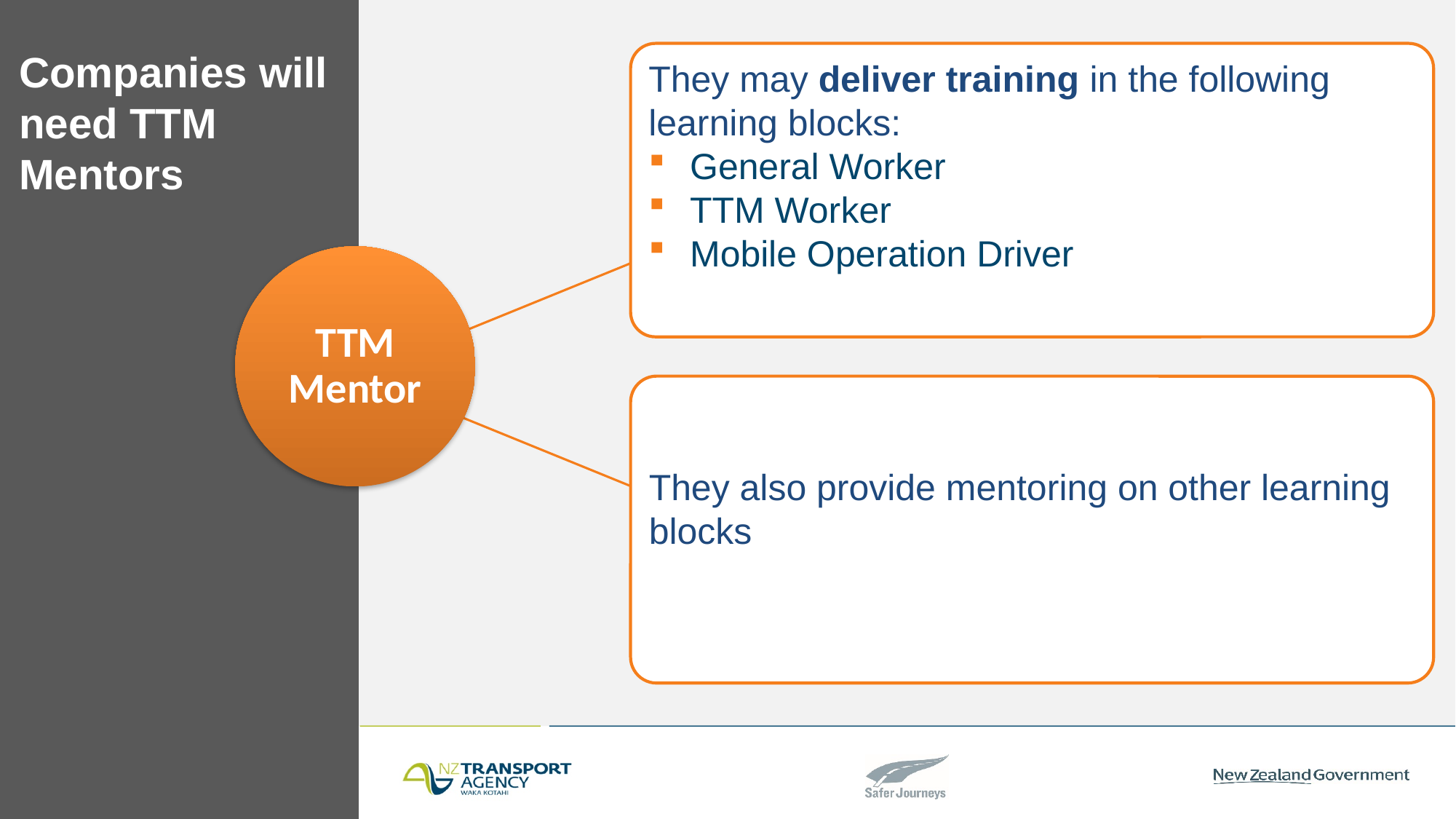

# Companies will need TTM Mentors
They may deliver training in the following learning blocks:
General Worker
TTM Worker
Mobile Operation Driver

TTM Mentor
They also provide mentoring on other learning blocks